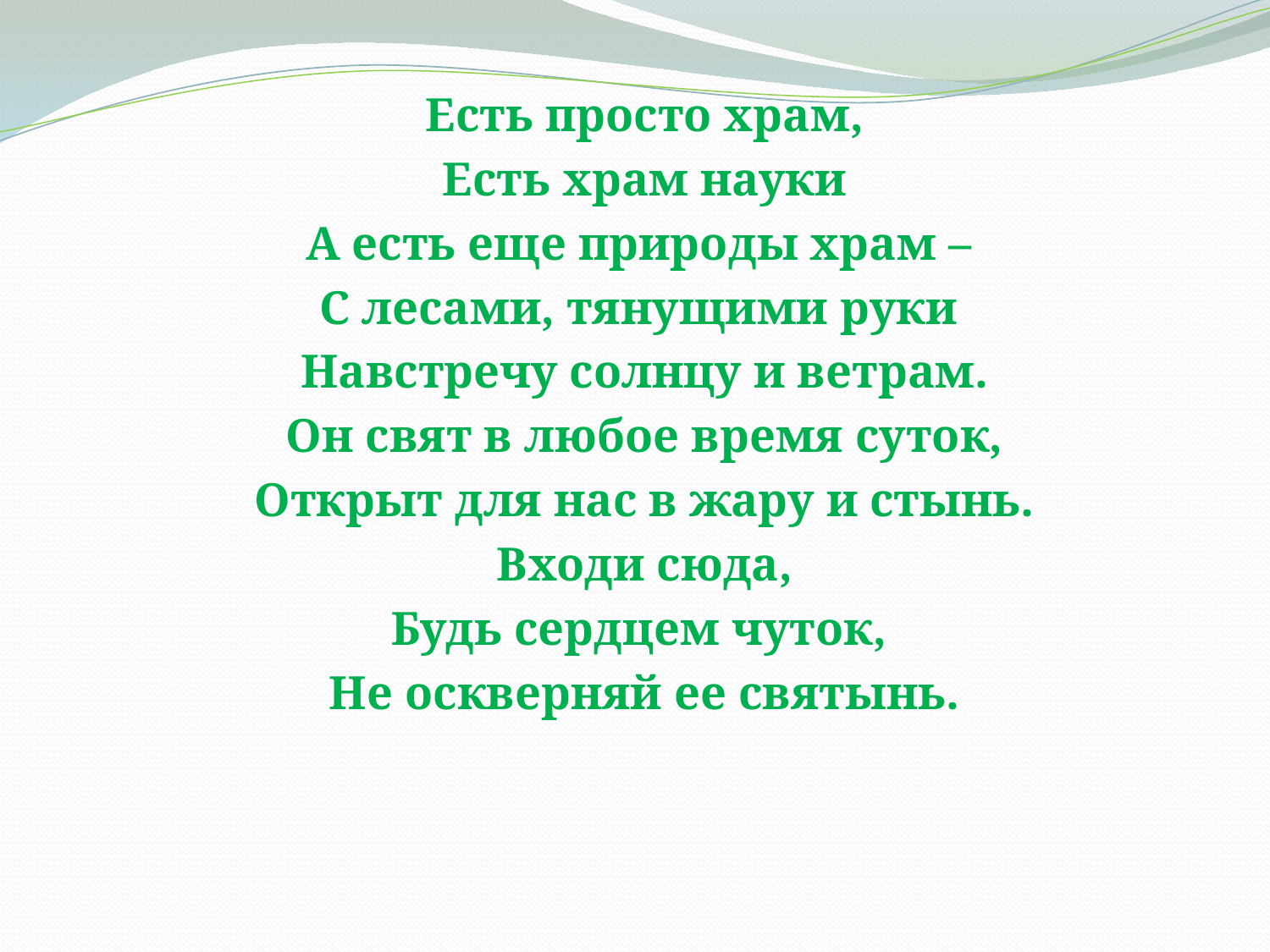

Есть просто храм,
 Есть храм науки
А есть еще природы храм –
С лесами, тянущими руки
Навстречу солнцу и ветрам.
Он свят в любое время суток,
Открыт для нас в жару и стынь.
Входи сюда,
Будь сердцем чуток,
Не оскверняй ее святынь.